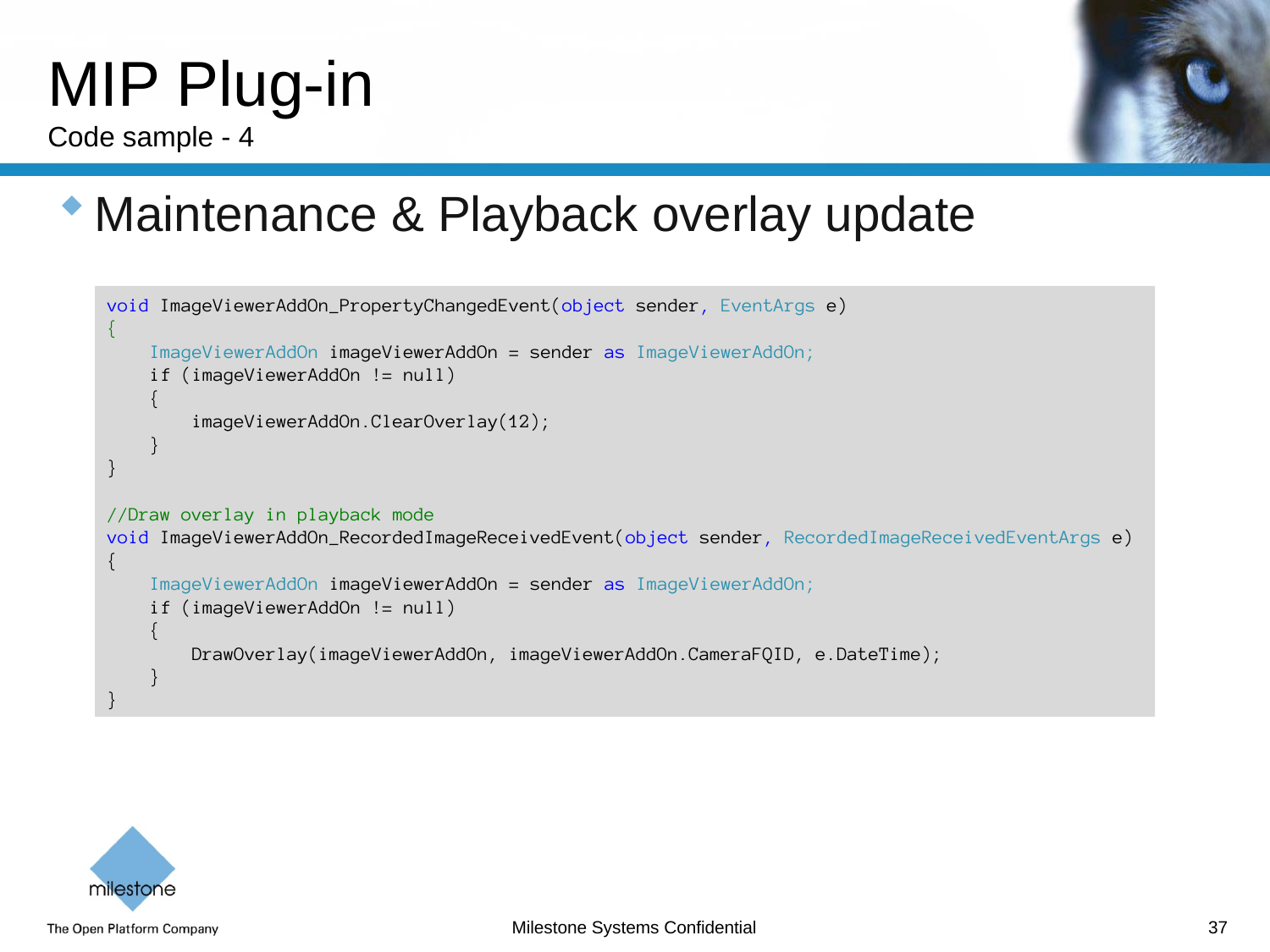

# MIP Plug-in Code sample - 4
Maintenance & Playback overlay update
void ImageViewerAddOn_PropertyChangedEvent(object sender, EventArgs e)
{
    ImageViewerAddOn imageViewerAddOn = sender as ImageViewerAddOn;
    if (imageViewerAddOn != null)
    {
        imageViewerAddOn.ClearOverlay(12);
    }
}

//Draw overlay in playback mode
void ImageViewerAddOn_RecordedImageReceivedEvent(object sender, RecordedImageReceivedEventArgs e)
{
    ImageViewerAddOn imageViewerAddOn = sender as ImageViewerAddOn;
    if (imageViewerAddOn != null)
    {
        DrawOverlay(imageViewerAddOn, imageViewerAddOn.CameraFQID, e.DateTime);
    }
}